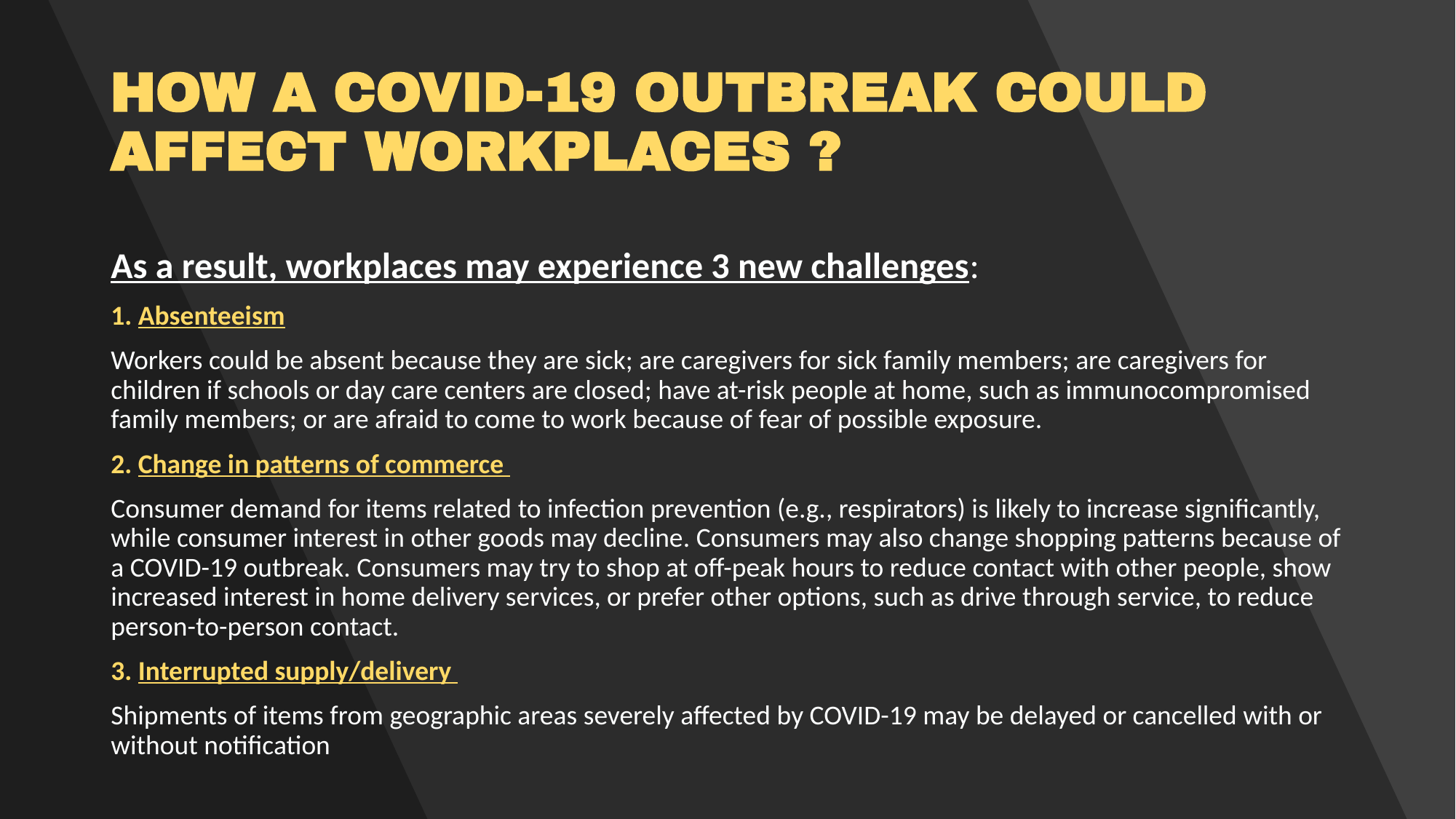

# HOW A COVID-19 OUTBREAK COULD AFFECT WORKPLACES ?
As a result, workplaces may experience 3 new challenges:
1. Absenteeism
Workers could be absent because they are sick; are caregivers for sick family members; are caregivers for children if schools or day care centers are closed; have at-risk people at home, such as immunocompromised family members; or are afraid to come to work because of fear of possible exposure.
2. Change in patterns of commerce
Consumer demand for items related to infection prevention (e.g., respirators) is likely to increase significantly, while consumer interest in other goods may decline. Consumers may also change shopping patterns because of a COVID-19 outbreak. Consumers may try to shop at off-peak hours to reduce contact with other people, show increased interest in home delivery services, or prefer other options, such as drive through service, to reduce person-to-person contact.
3. Interrupted supply/delivery
Shipments of items from geographic areas severely affected by COVID-19 may be delayed or cancelled with or without notification